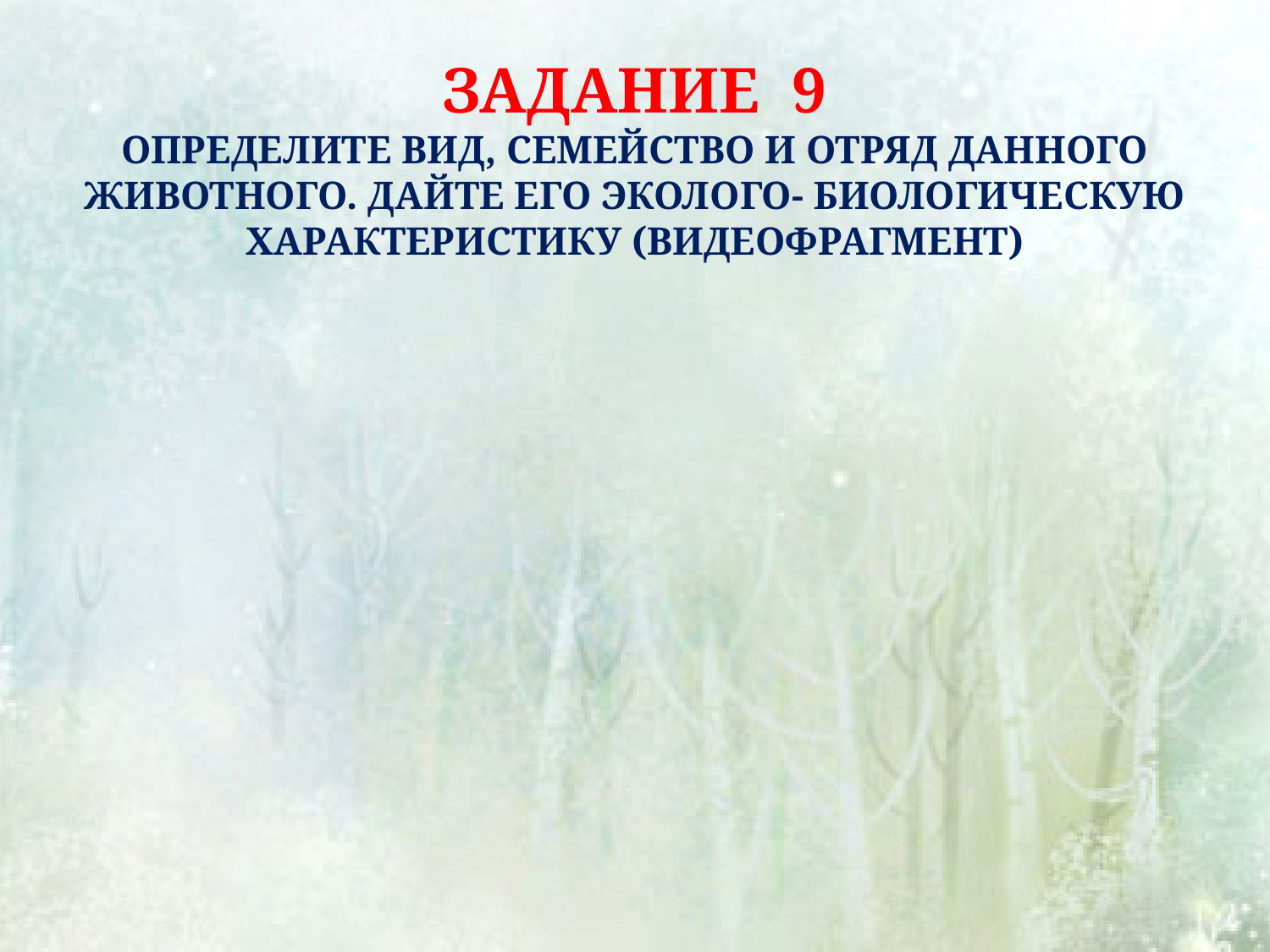

# ЗАДАНИЕ  9 Определите вид, семейство и отряд данного животного. Дайте его эколого- биологическую характеристику (видеофрагмент)